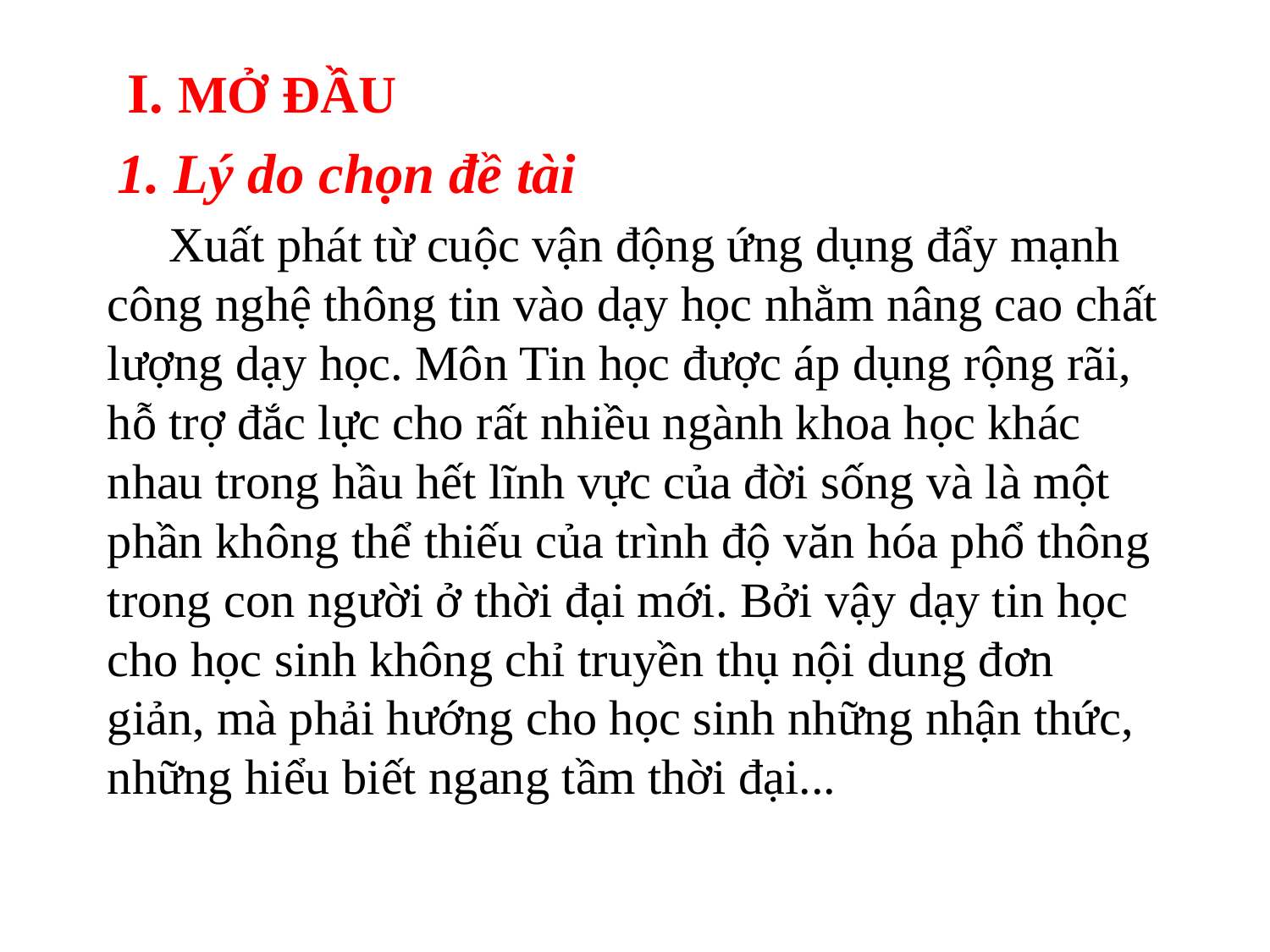

I. MỞ ĐẦU
1. Lý do chọn đề tài

     Xuất phát từ cuộc vận động ứng dụng đẩy mạnh công nghệ thông tin vào dạy học nhằm nâng cao chất lượng dạy học. Môn Tin học được áp dụng rộng rãi, hỗ trợ đắc lực cho rất nhiều ngành khoa học khác nhau trong hầu hết lĩnh vực của đời sống và là một phần không thể thiếu của trình độ văn hóa phổ thông trong con người ở thời đại mới. Bởi vậy dạy tin học cho học sinh không chỉ truyền thụ nội dung đơn giản, mà phải hướng cho học sinh những nhận thức, những hiểu biết ngang tầm thời đại...